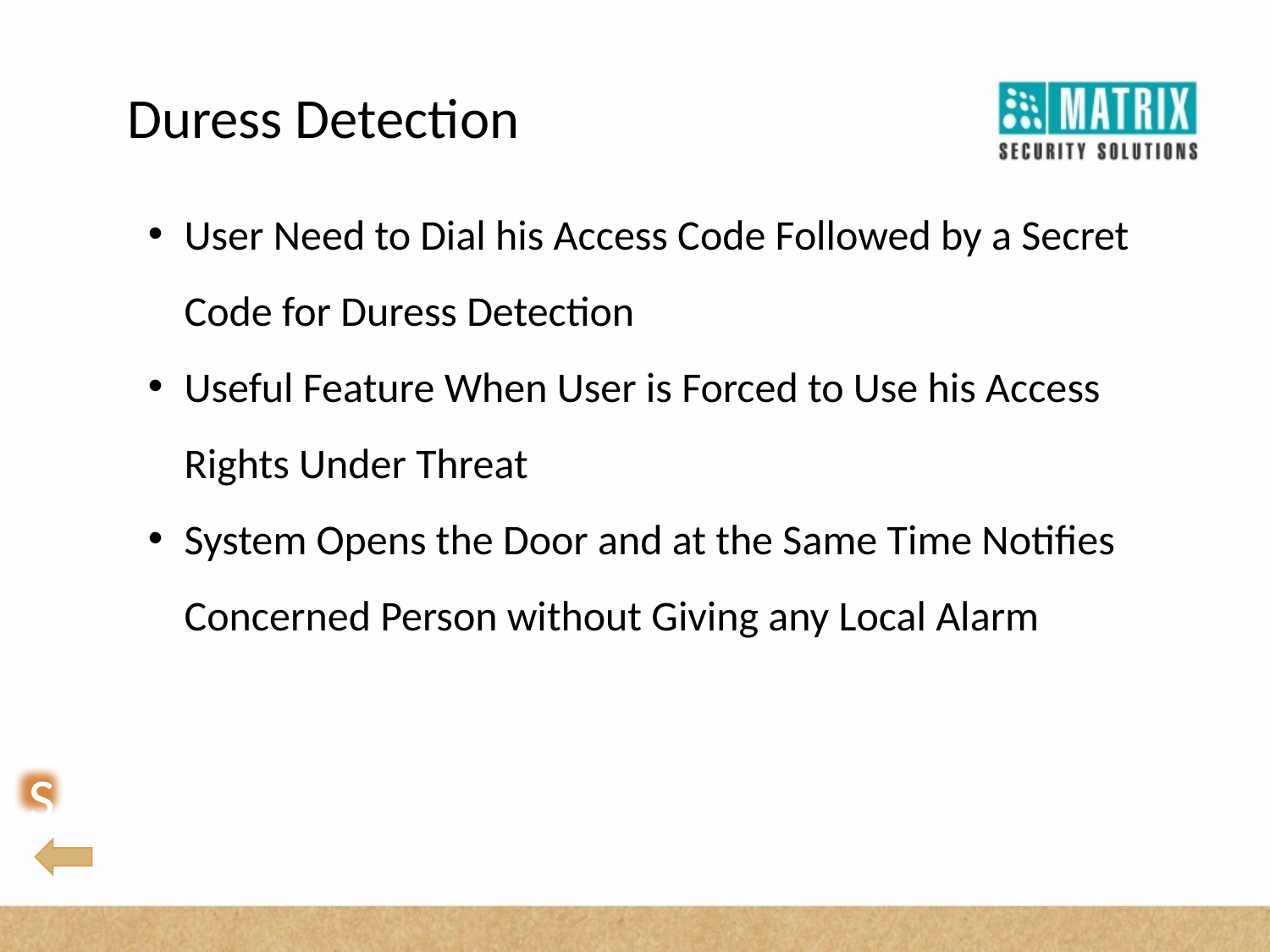

Duress Detection
User Need to Dial his Access Code Followed by a Secret Code for Duress Detection
Useful Feature When User is Forced to Use his Access Rights Under Threat
System Opens the Door and at the Same Time Notifies Concerned Person without Giving any Local Alarm
S